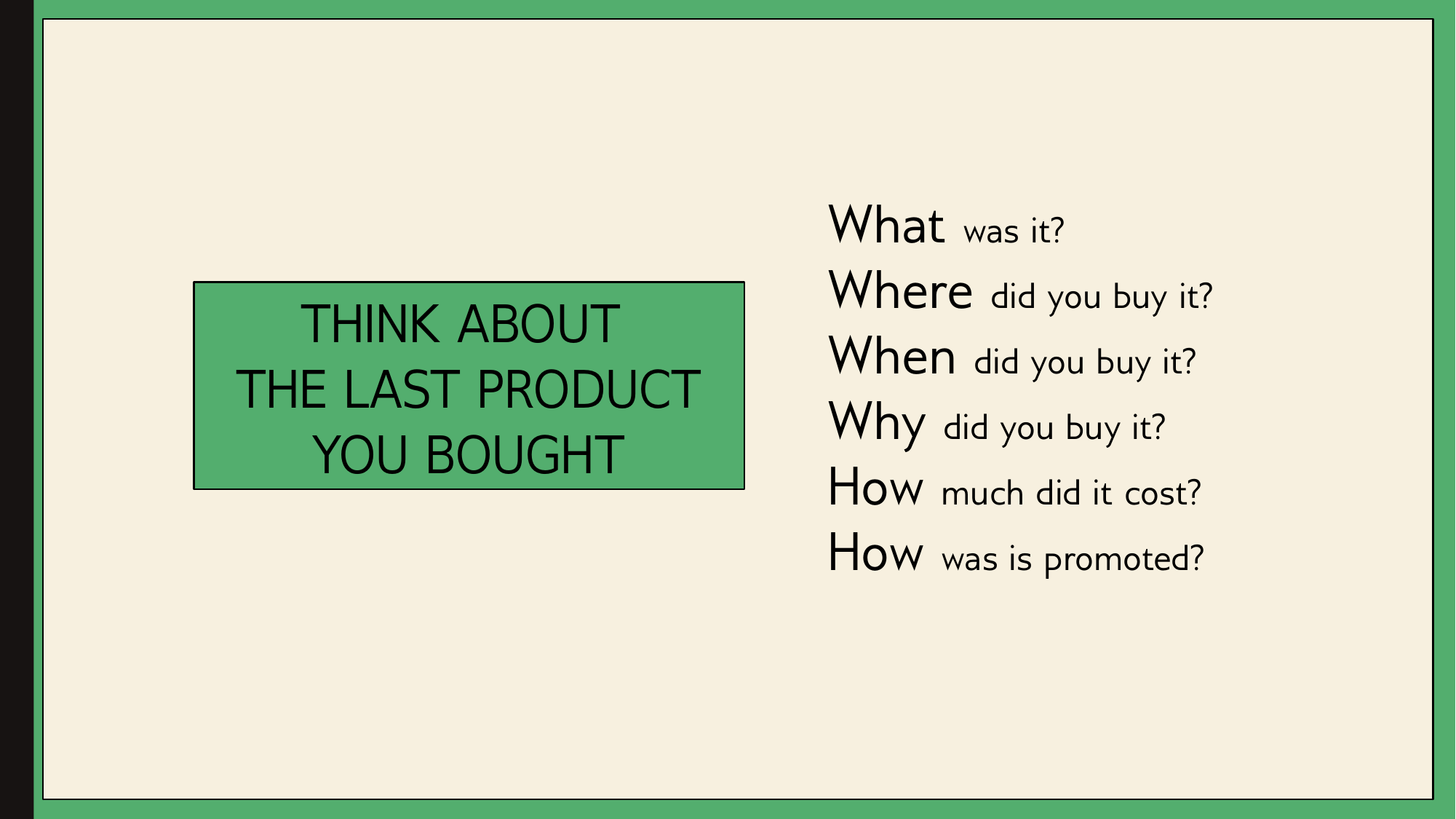

What was it?
 Where did you buy it?
 When did you buy it?
 Why did you buy it?
 How much did it cost?
 How was is promoted?
THINK ABOUT
THE LAST PRODUCT YOU BOUGHT